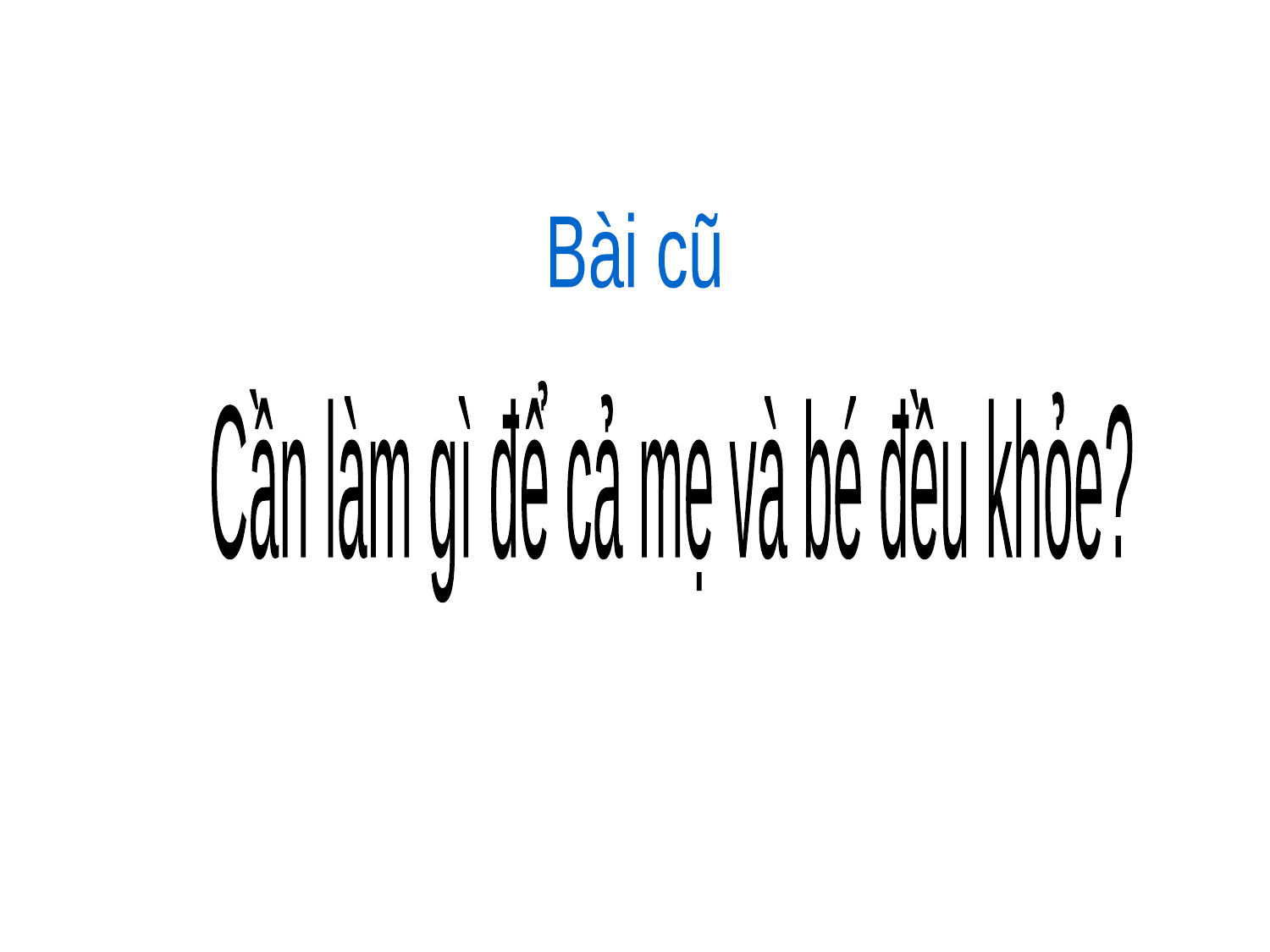

Bài cũ
Cần làm gì để cả mẹ và bé đều khỏe?